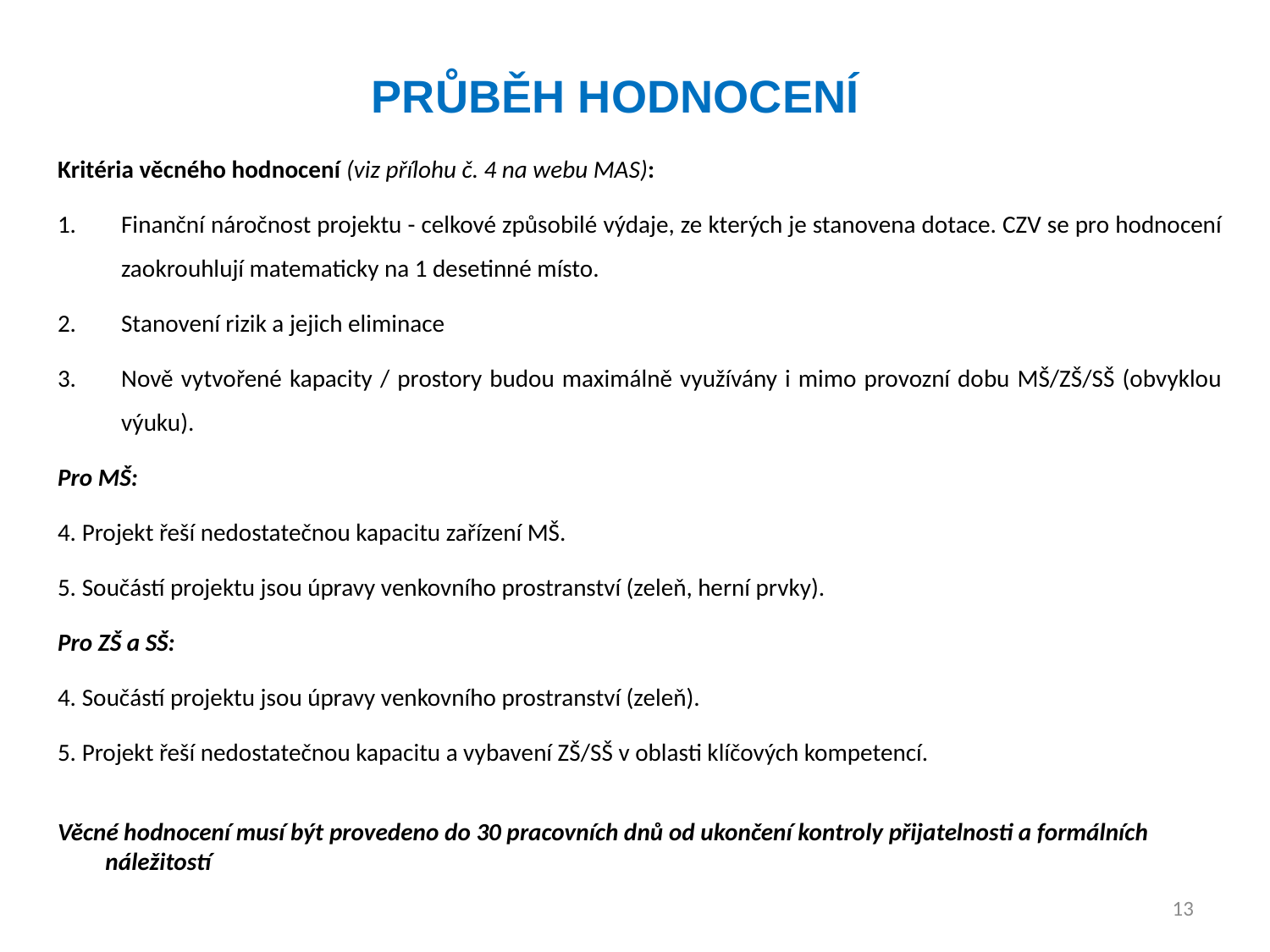

Průběh Hodnocení

Kritéria věcného hodnocení (viz přílohu č. 4 na webu MAS):
Finanční náročnost projektu - celkové způsobilé výdaje, ze kterých je stanovena dotace. CZV se pro hodnocení zaokrouhlují matematicky na 1 desetinné místo.
Stanovení rizik a jejich eliminace
Nově vytvořené kapacity / prostory budou maximálně využívány i mimo provozní dobu MŠ/ZŠ/SŠ (obvyklou výuku).
Pro MŠ:
4. Projekt řeší nedostatečnou kapacitu zařízení MŠ.
5. Součástí projektu jsou úpravy venkovního prostranství (zeleň, herní prvky).
Pro ZŠ a SŠ:
4. Součástí projektu jsou úpravy venkovního prostranství (zeleň).
5. Projekt řeší nedostatečnou kapacitu a vybavení ZŠ/SŠ v oblasti klíčových kompetencí.

Věcné hodnocení musí být provedeno do 30 pracovních dnů od ukončení kontroly přijatelnosti a formálních náležitostí
13